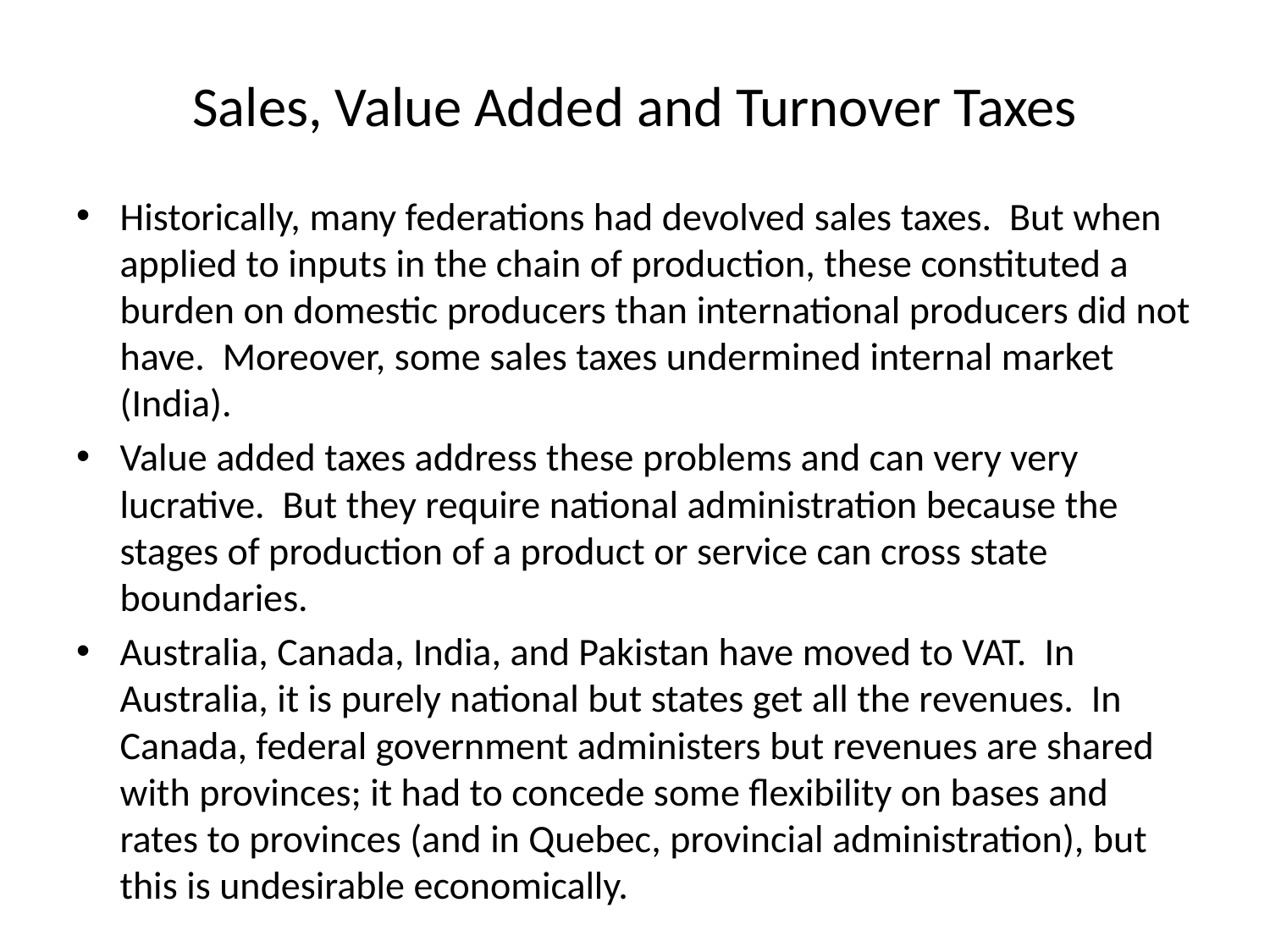

# Sales, Value Added and Turnover Taxes
Historically, many federations had devolved sales taxes.  But when applied to inputs in the chain of production, these constituted a burden on domestic producers than international producers did not have.  Moreover, some sales taxes undermined internal market (India).
Value added taxes address these problems and can very very lucrative.  But they require national administration because the stages of production of a product or service can cross state boundaries.
Australia, Canada, India, and Pakistan have moved to VAT.  In Australia, it is purely national but states get all the revenues.  In Canada, federal government administers but revenues are shared with provinces; it had to concede some flexibility on bases and rates to provinces (and in Quebec, provincial administration), but this is undesirable economically.